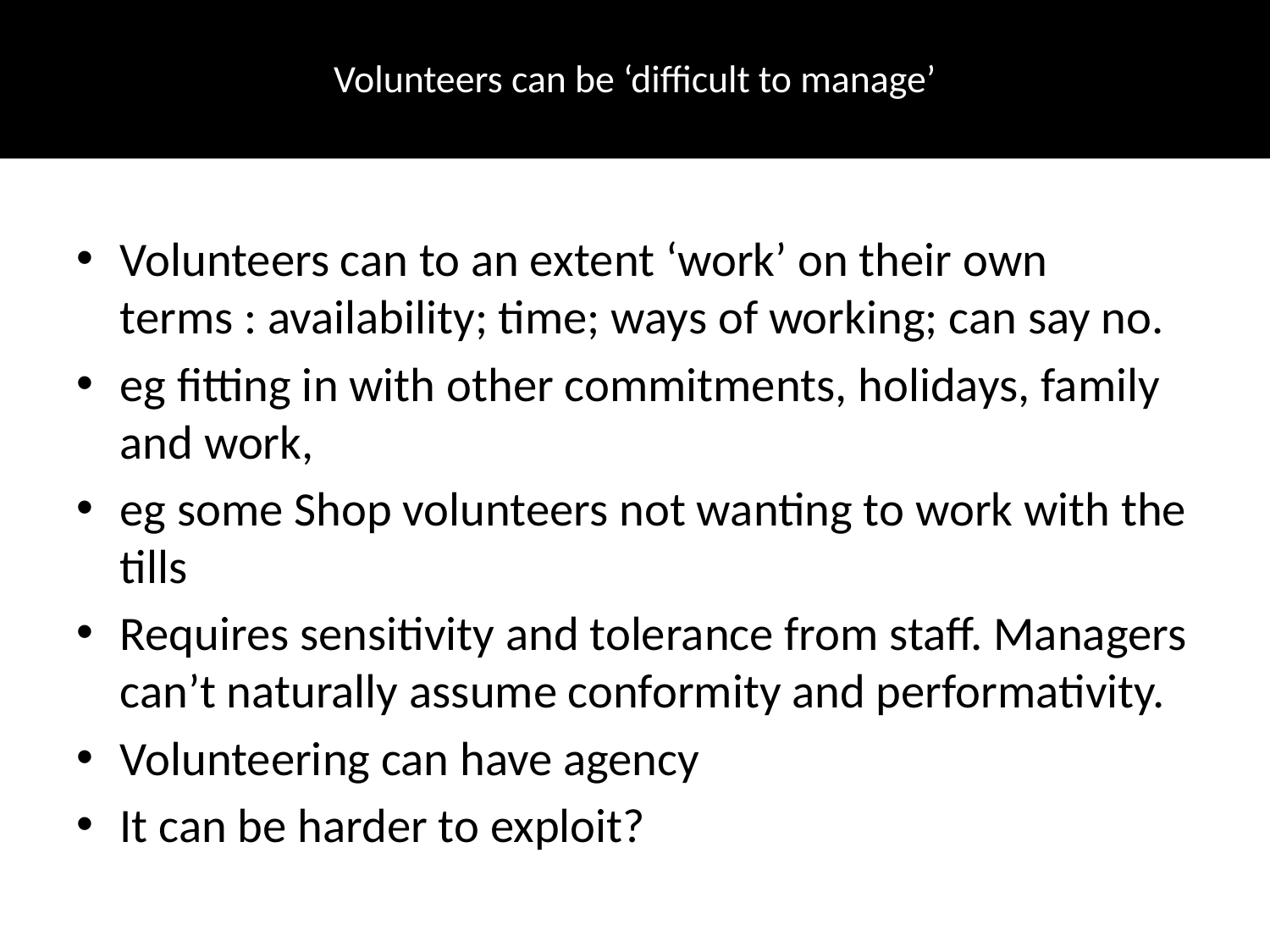

# Volunteers can be ‘difficult to manage’
Volunteers can to an extent ‘work’ on their own terms : availability; time; ways of working; can say no.
eg fitting in with other commitments, holidays, family and work,
eg some Shop volunteers not wanting to work with the tills
Requires sensitivity and tolerance from staff. Managers can’t naturally assume conformity and performativity.
Volunteering can have agency
It can be harder to exploit?